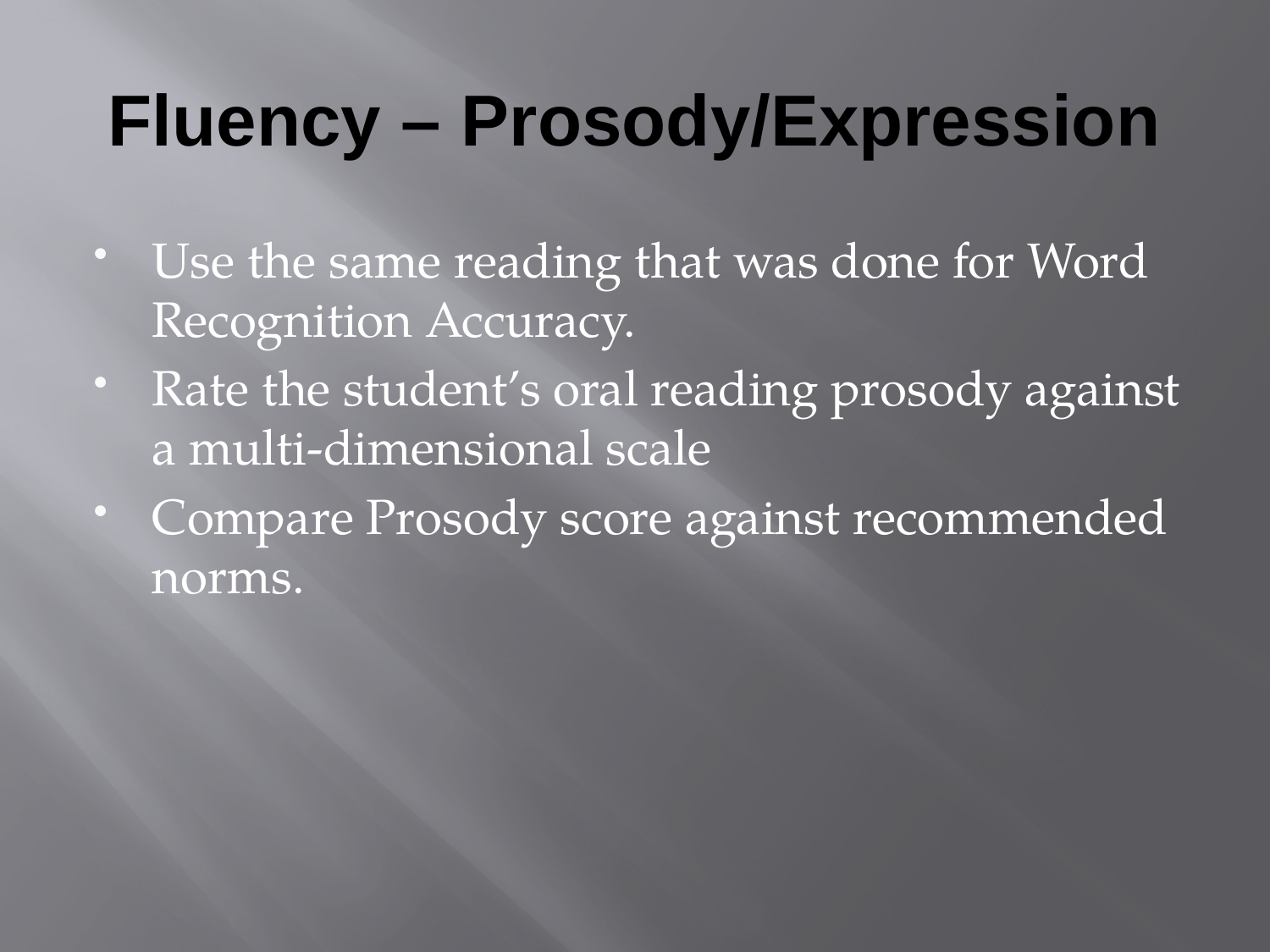

# Fluency – Prosody/Expression
Use the same reading that was done for Word Recognition Accuracy.
Rate the student’s oral reading prosody against a multi-dimensional scale
Compare Prosody score against recommended norms.